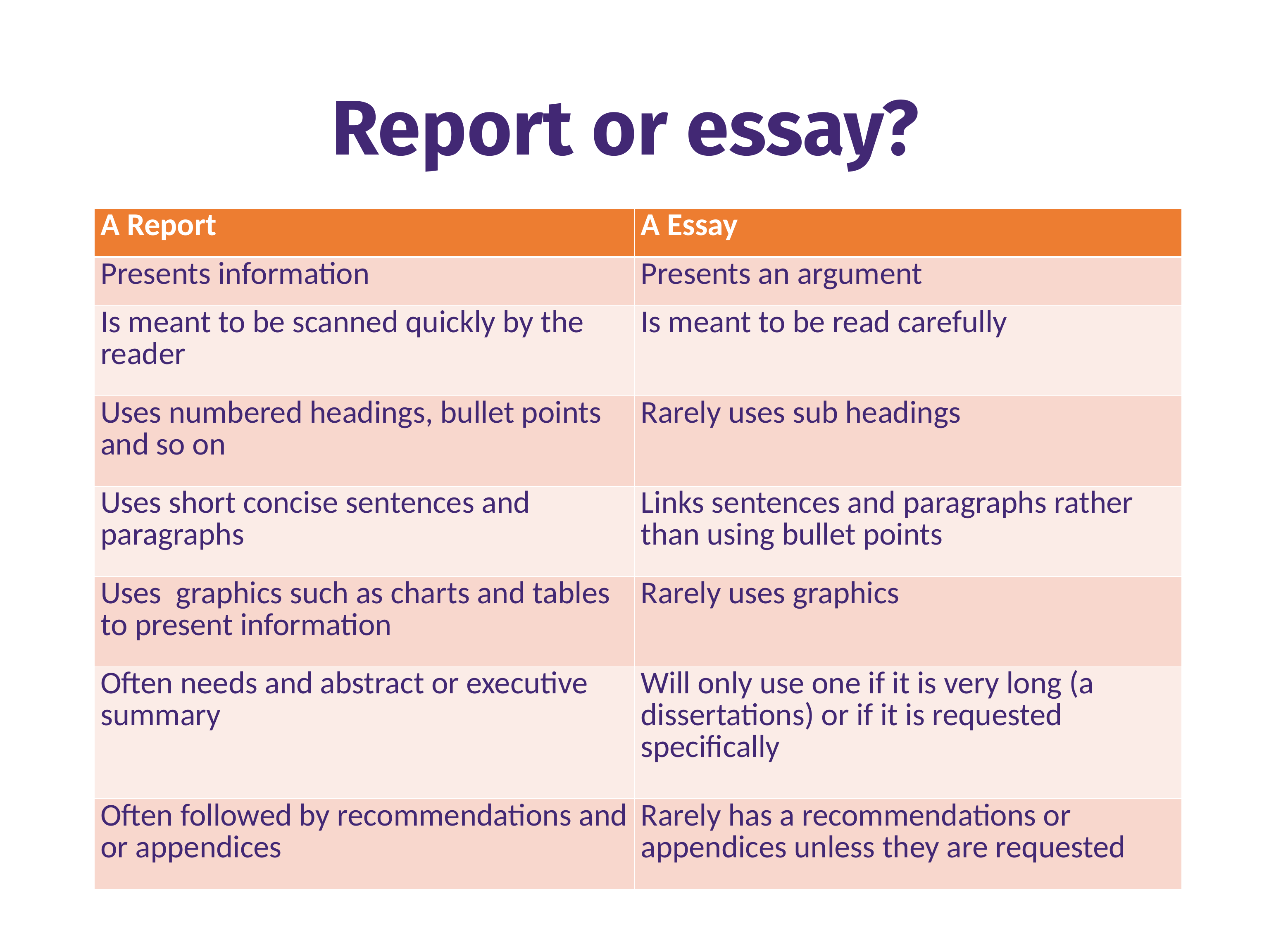

# Report or essay?
| A Report | A Essay |
| --- | --- |
| Presents information | Presents an argument |
| Is meant to be scanned quickly by the reader | Is meant to be read carefully |
| Uses numbered headings, bullet points and so on | Rarely uses sub headings |
| Uses short concise sentences and paragraphs | Links sentences and paragraphs rather than using bullet points |
| Uses graphics such as charts and tables to present information | Rarely uses graphics |
| Often needs and abstract or executive summary | Will only use one if it is very long (a dissertations) or if it is requested specifically |
| Often followed by recommendations and or appendices | Rarely has a recommendations or appendices unless they are requested |